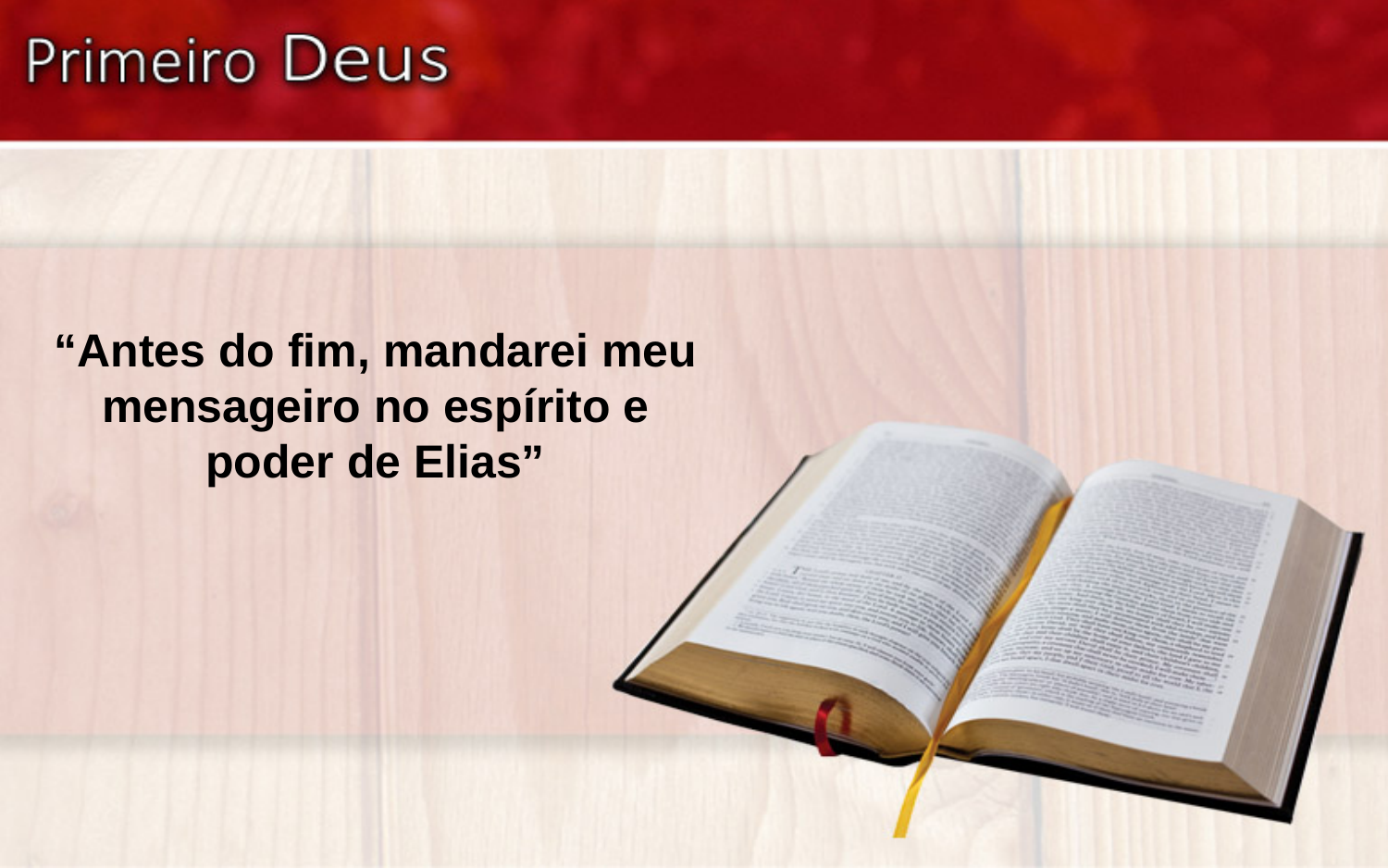

“Antes do fim, mandarei meu mensageiro no espírito e poder de Elias”